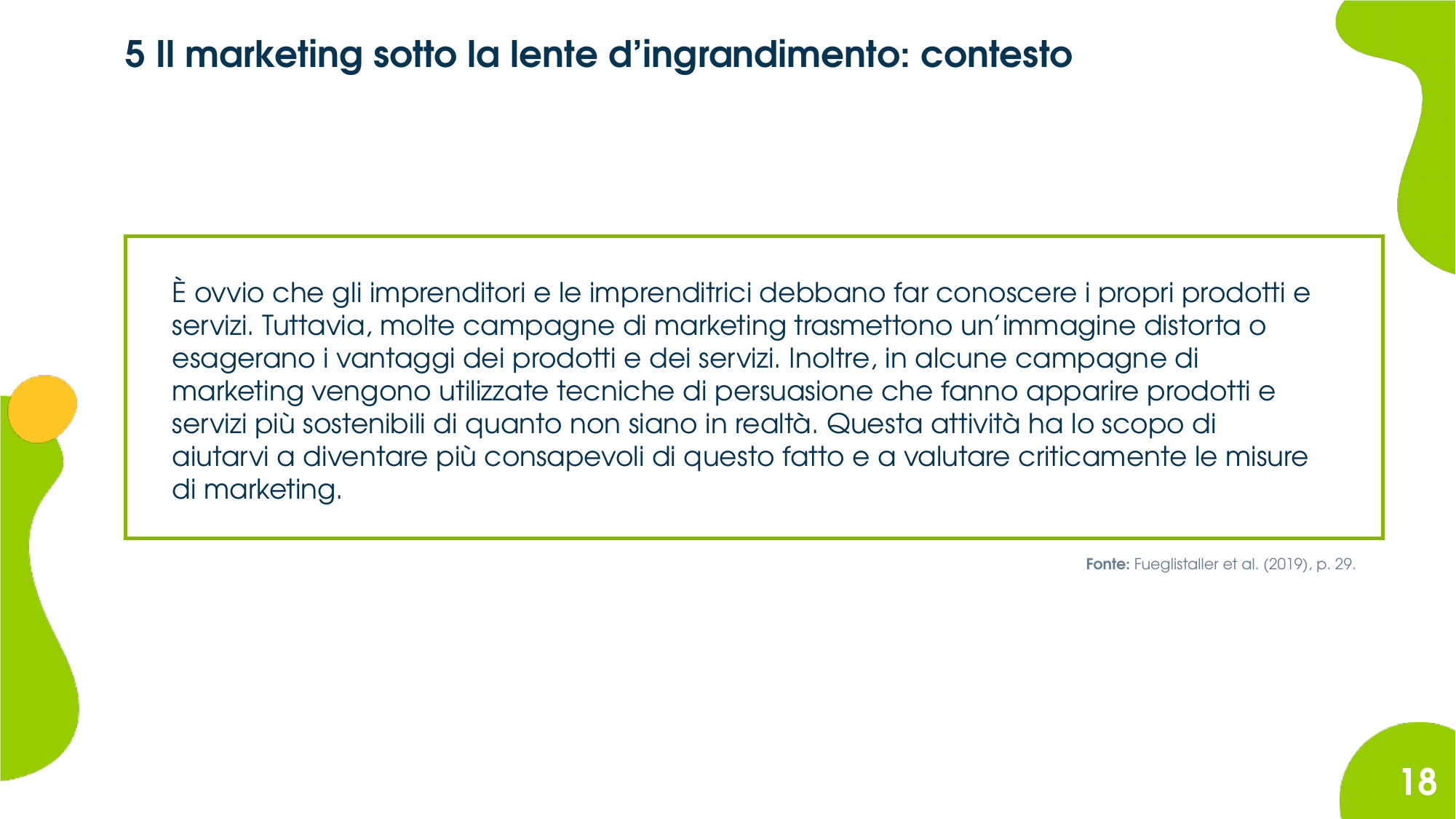

5 Il marketing sotto la lente d’ingrandimento: contesto

È ovvio che gli imprenditori e le imprenditrici debbano far conoscere i propri prodotti e servizi. Tuttavia, molte campagne di marketing trasmettono un’immagine distorta o esagerano i vantaggi dei prodotti e dei servizi. Inoltre, in alcune campagne di marketing vengono utilizzate tecniche di persuasione che fanno apparire prodotti e servizi più sostenibili di quanto non siano in realtà. Questa attività ha lo scopo di aiutarvi a diventare più consapevoli di questo fatto e a valutare criticamente le misure di marketing.
Fonte: Fueglistaller et al. (2019), p. 29.
18